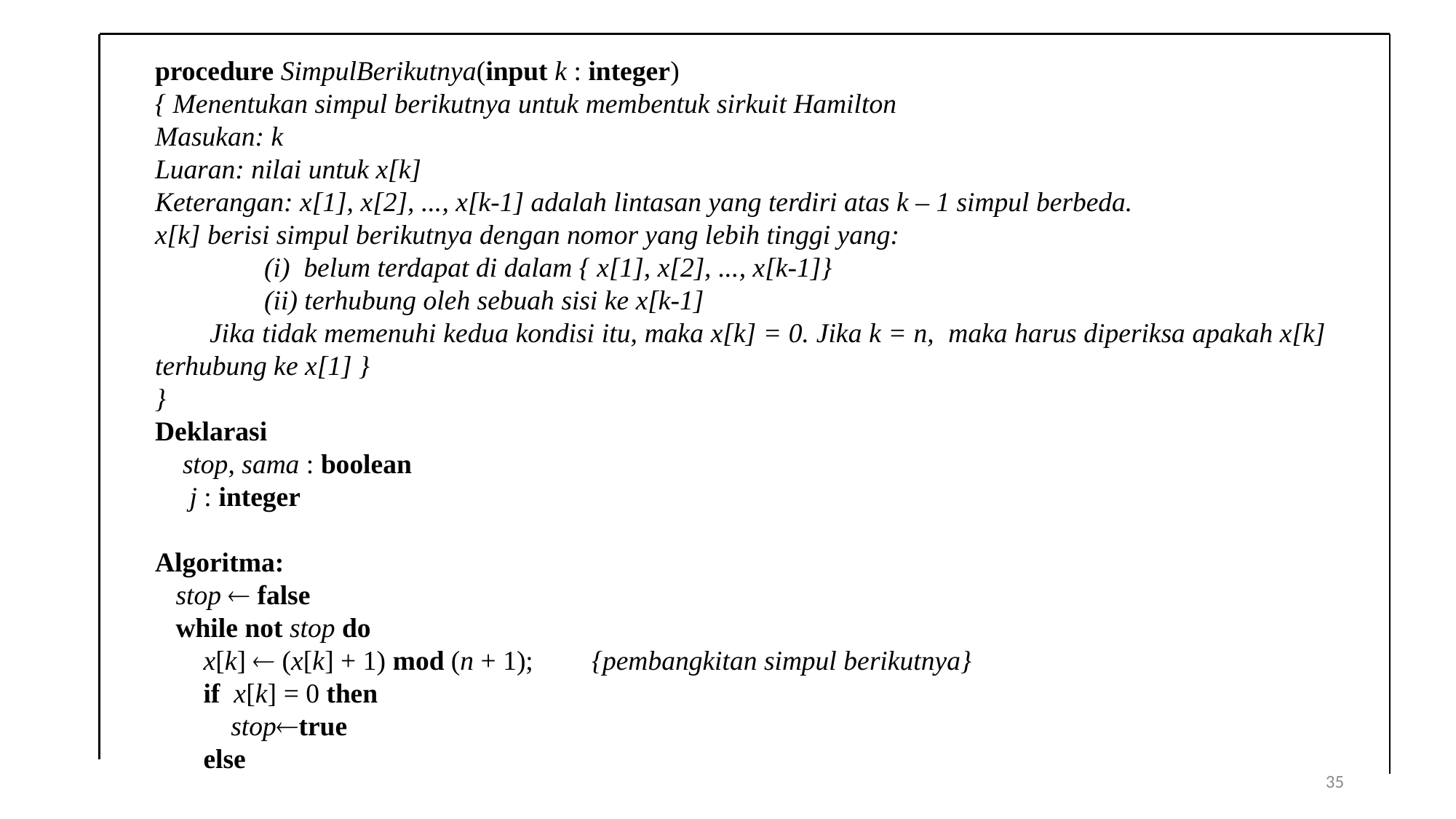

procedure SimpulBerikutnya(input k : integer)
{ Menentukan simpul berikutnya untuk membentuk sirkuit Hamilton
Masukan: k
Luaran: nilai untuk x[k]
Keterangan: x[1], x[2], ..., x[k-1] adalah lintasan yang terdiri atas k – 1 simpul berbeda.
x[k] berisi simpul berikutnya dengan nomor yang lebih tinggi yang:
	(i)  belum terdapat di dalam { x[1], x[2], ..., x[k-1]}
	(ii) terhubung oleh sebuah sisi ke x[k-1]
Jika tidak memenuhi kedua kondisi itu, maka x[k] = 0. Jika k = n,  maka harus diperiksa apakah x[k] terhubung ke x[1] }
}
Deklarasi
    stop, sama : boolean
     j : integer

Algoritma:
   stop ← false
   while not stop do
       x[k] ← (x[k] + 1) mod (n + 1); 	{pembangkitan simpul berikutnya}
       if  x[k] = 0 then
           stop←true
       else
35